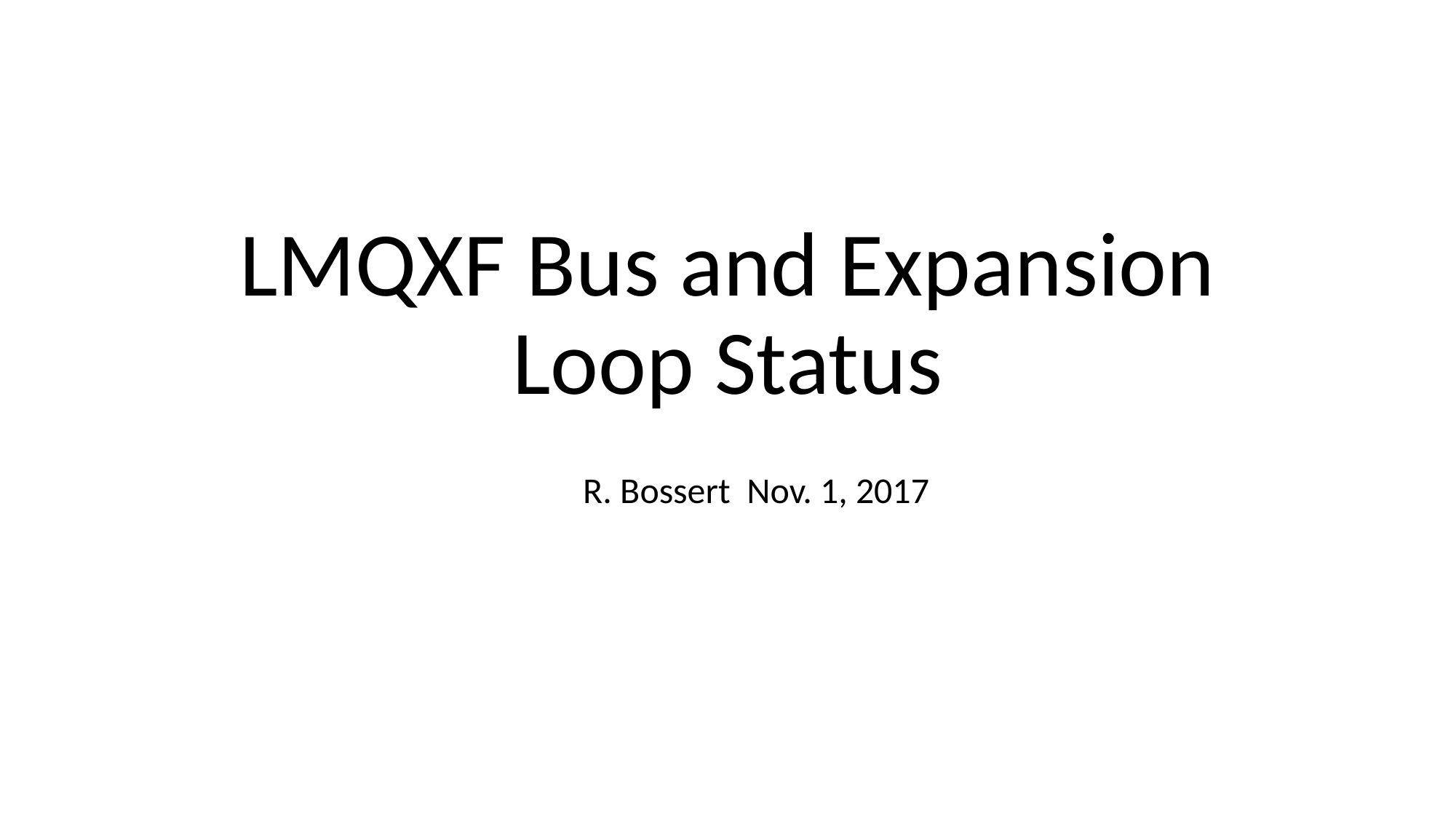

# LMQXF Bus and Expansion Loop Status
R. Bossert  Nov. 1, 2017